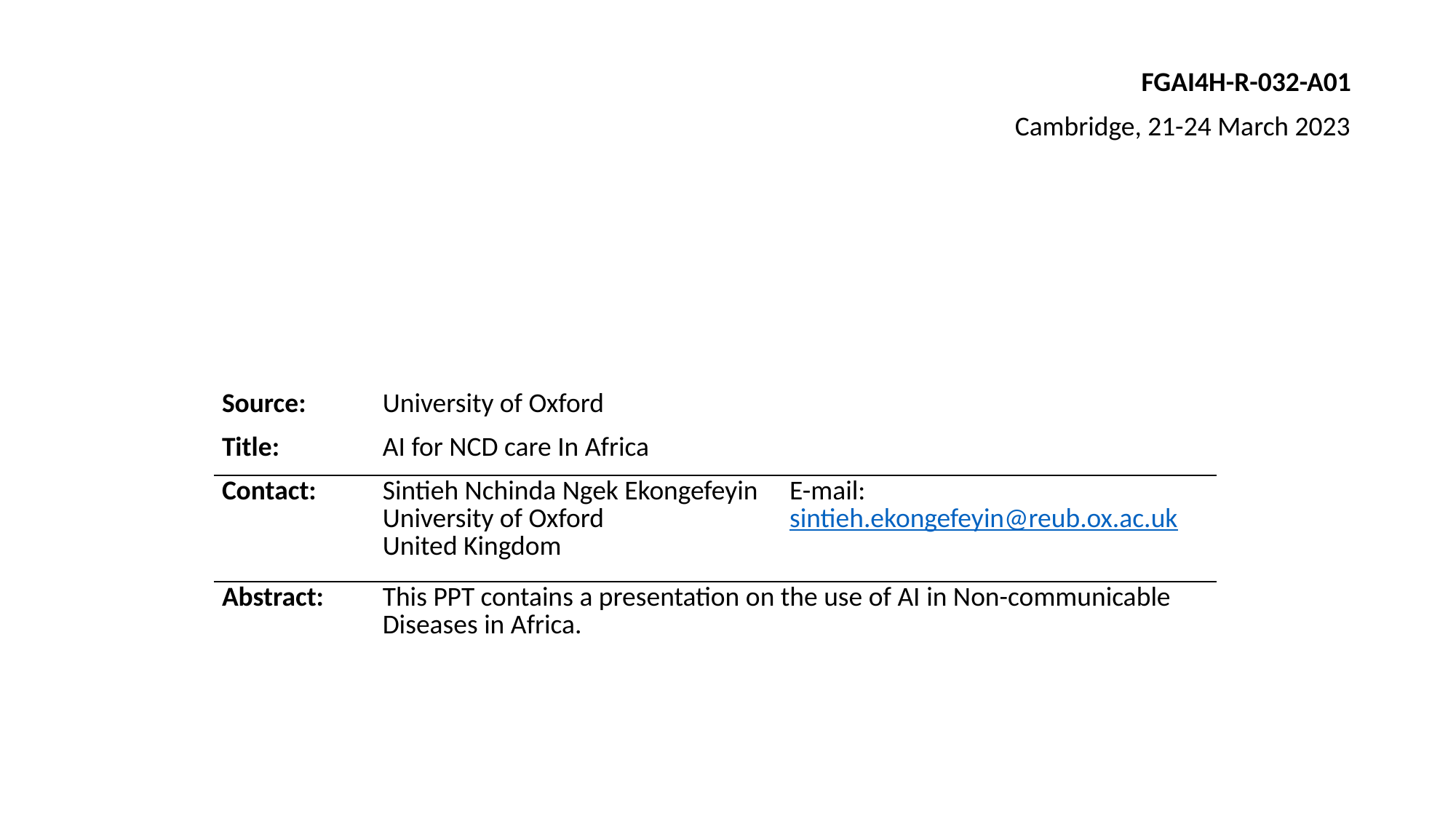

FGAI4H-R-032-A01
Cambridge, 21-24 March 2023
| Source: | University of Oxford |  |
| --- | --- | --- |
| Title: | AI for NCD care In Africa |  |
| Contact: | Sintieh Nchinda Ngek Ekongefeyin University of Oxford United Kingdom | E-mail: sintieh.ekongefeyin@reub.ox.ac.uk |
| Abstract: | This PPT contains a presentation on the use of AI in Non-communicable Diseases in Africa. |  |